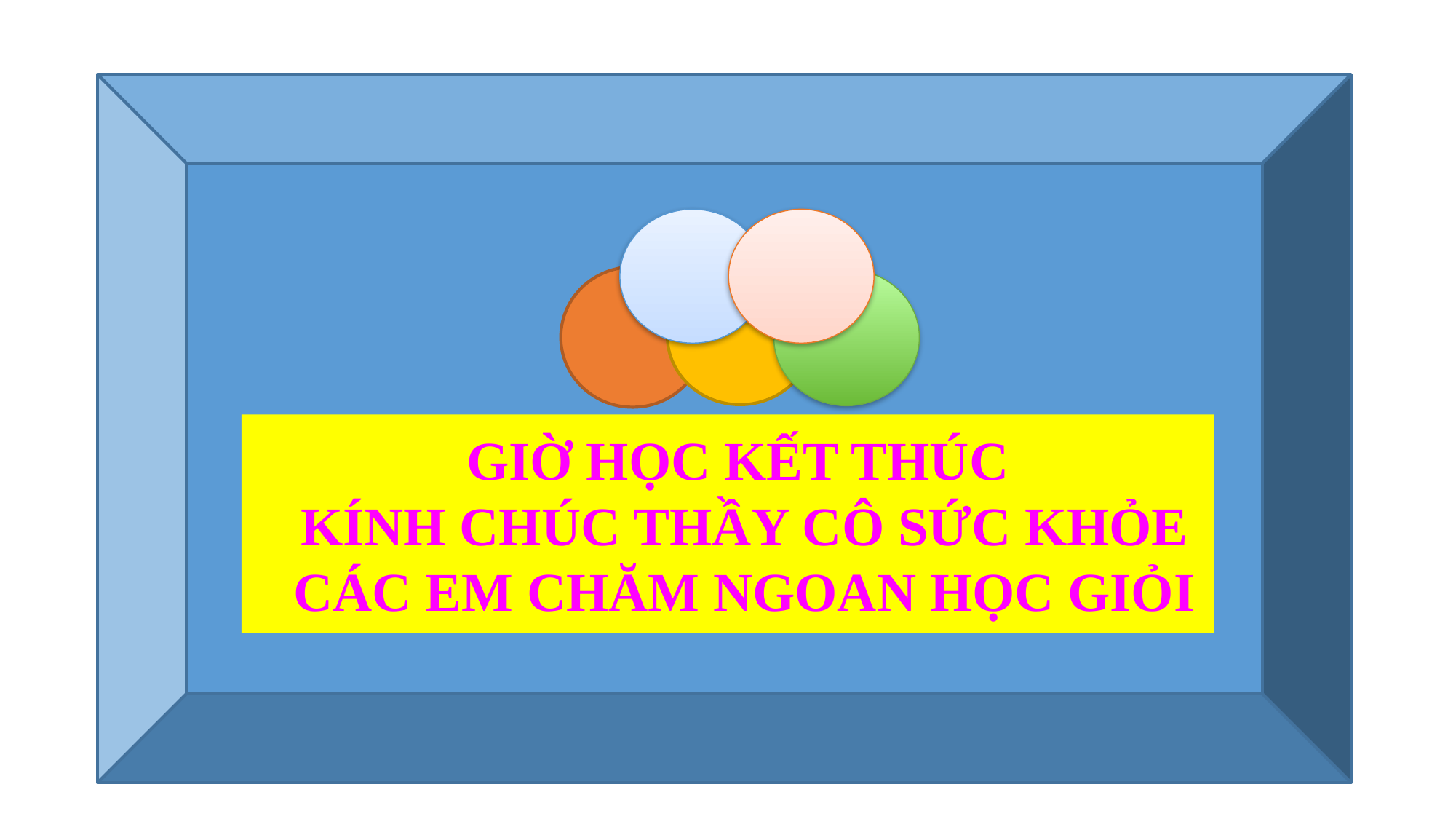

GIỜ HỌC KẾT THÚC
KÍNH CHÚC THẦY CÔ SỨC KHỎE
CÁC EM CHĂM NGOAN HỌC GIỎI